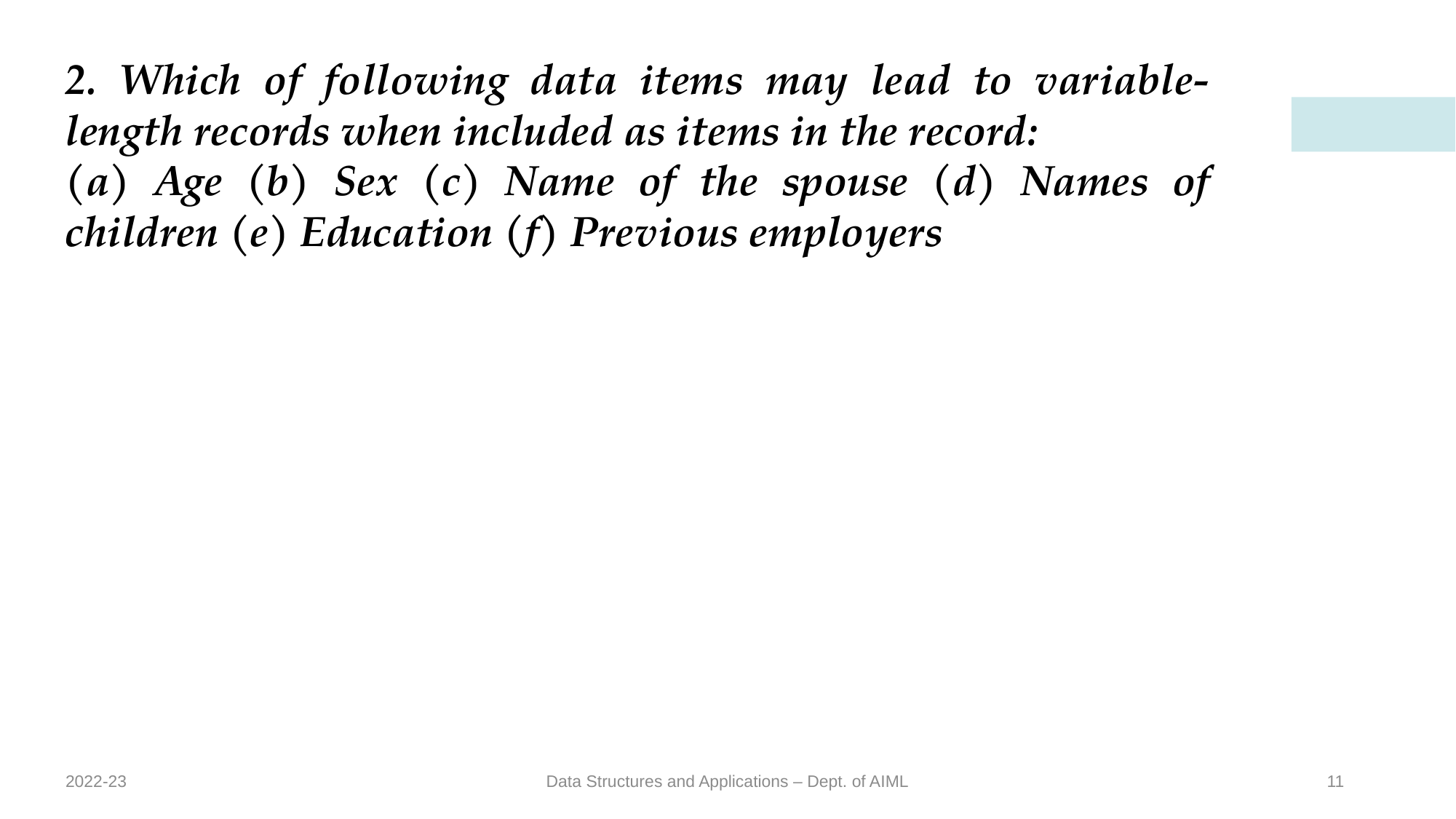

2. Which of following data items may lead to variable-length records when included as items in the record:
(a) Age (b) Sex (c) Name of the spouse (d) Names of children (e) Education (f) Previous employers
2022-23
Data Structures and Applications – Dept. of AIML
11